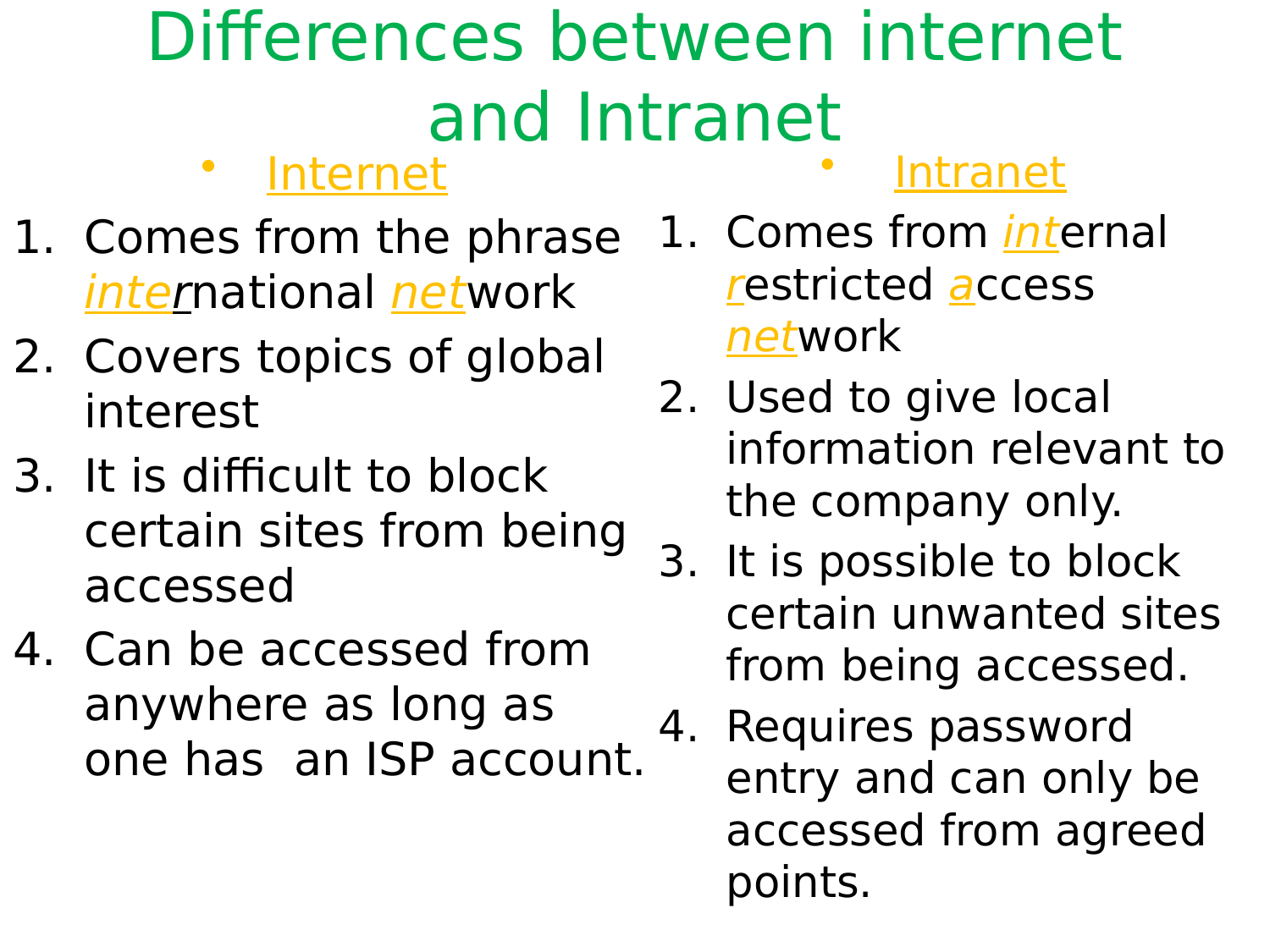

# Differences between internet and Intranet
Internet
Comes from the phrase international network
Covers topics of global interest
It is difficult to block certain sites from being accessed
Can be accessed from anywhere as long as one has  an ISP account.

Intranet
Comes from internal restricted access network
Used to give local information relevant to the company only.
It is possible to block certain unwanted sites from being accessed.
Requires password entry and can only be accessed from agreed points.